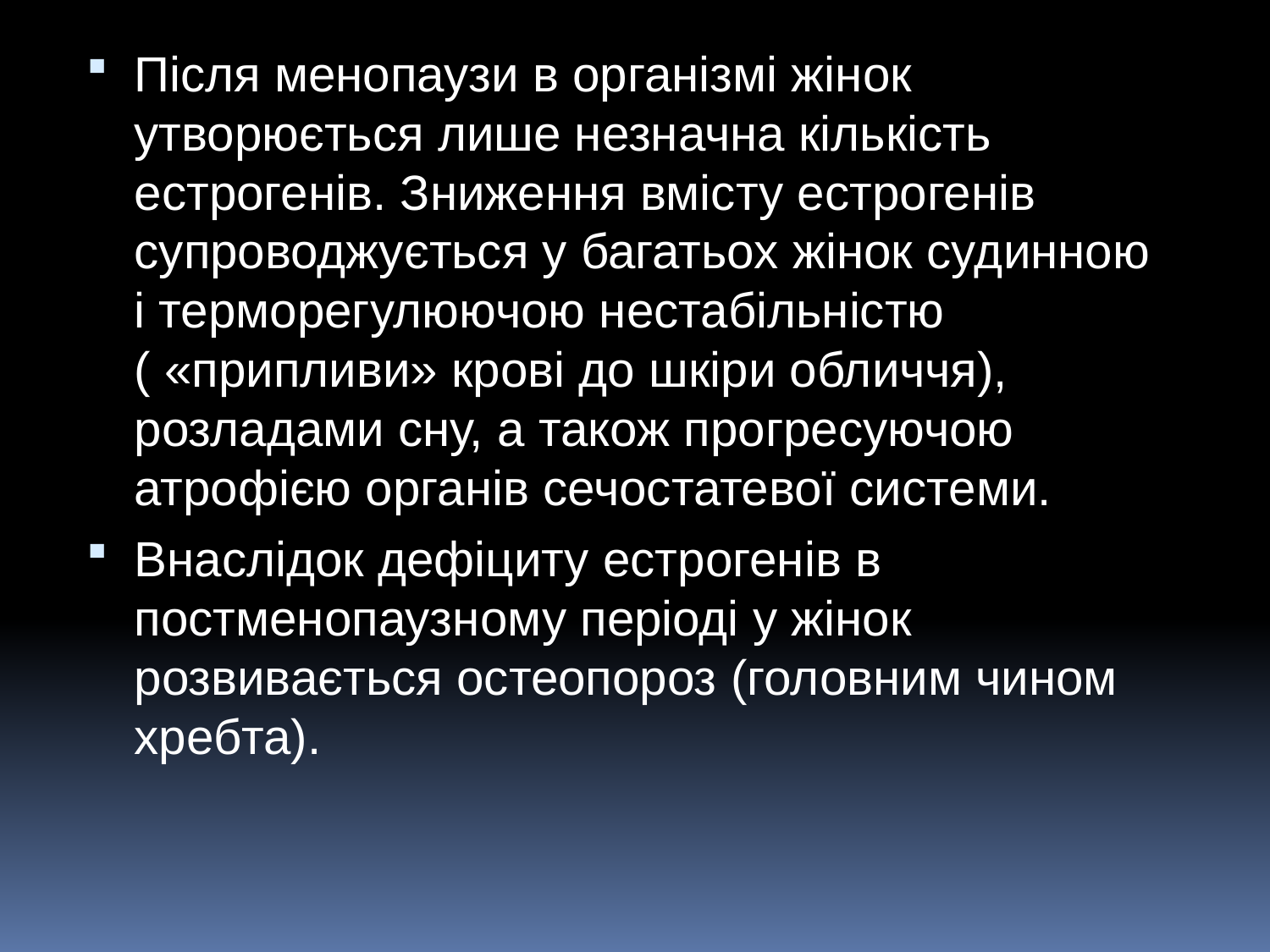

Після менопаузи в організмі жінок утворюється лише незначна кількість естрогенів. Зниження вмісту естрогенів супроводжується у багатьох жінок судинною і терморегулюючою нестабільністю ( «припливи» крові до шкіри обличчя), розладами сну, а також прогресуючою атрофією органів сечостатевої системи.
Внаслідок дефіциту естрогенів в постменопаузному періоді у жінок розвивається остеопороз (головним чином хребта).